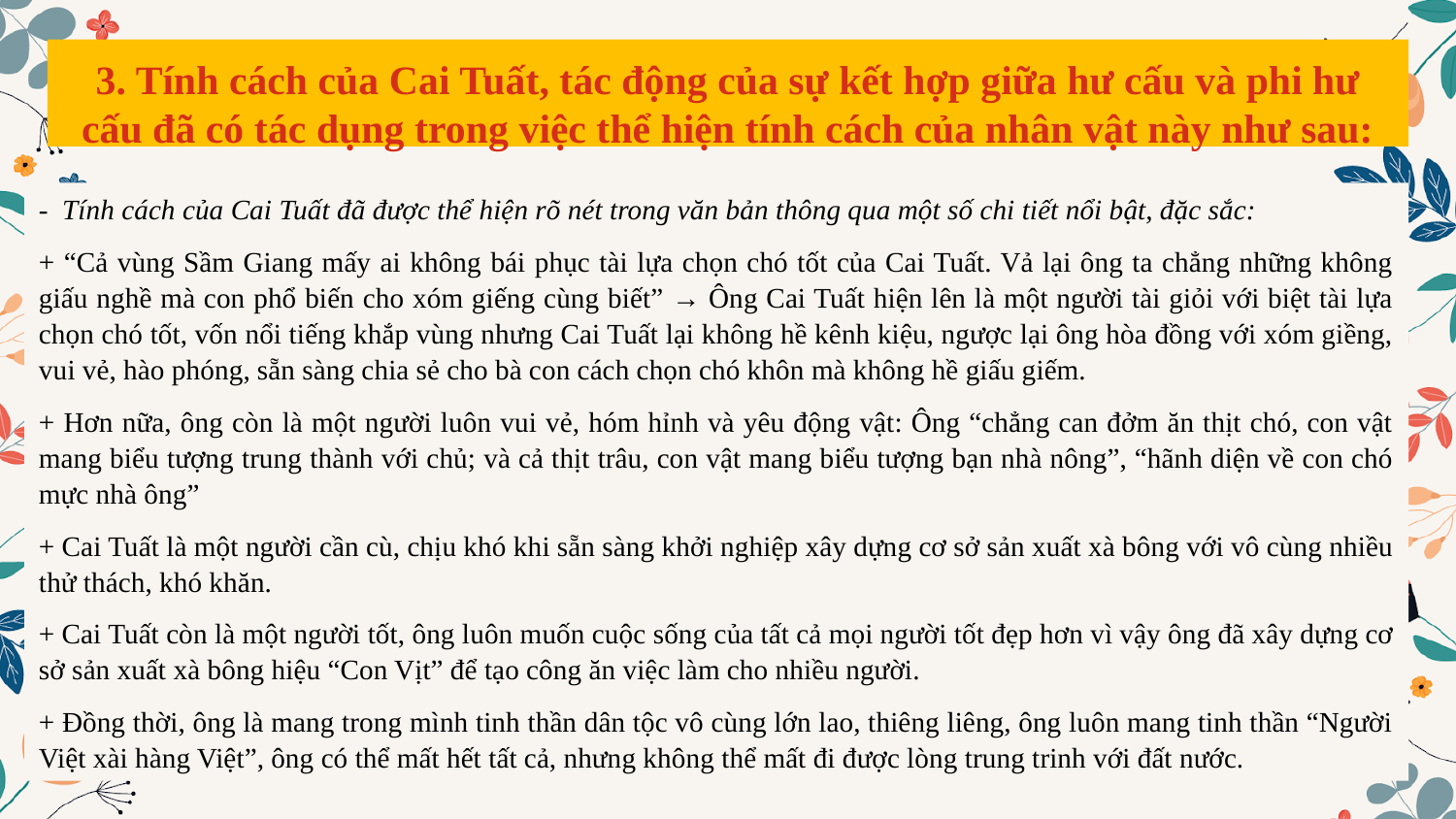

# 3. Tính cách của Cai Tuất, tác động của sự kết hợp giữa hư cấu và phi hư cấu đã có tác dụng trong việc thể hiện tính cách của nhân vật này như sau:
-  Tính cách của Cai Tuất đã được thể hiện rõ nét trong văn bản thông qua một số chi tiết nổi bật, đặc sắc:
+ “Cả vùng Sầm Giang mấy ai không bái phục tài lựa chọn chó tốt của Cai Tuất. Vả lại ông ta chẳng những không giấu nghề mà con phổ biến cho xóm giếng cùng biết” → Ông Cai Tuất hiện lên là một người tài giỏi với biệt tài lựa chọn chó tốt, vốn nổi tiếng khắp vùng nhưng Cai Tuất lại không hề kênh kiệu, ngược lại ông hòa đồng với xóm giềng, vui vẻ, hào phóng, sẵn sàng chia sẻ cho bà con cách chọn chó khôn mà không hề giấu giếm.
+ Hơn nữa, ông còn là một người luôn vui vẻ, hóm hỉnh và yêu động vật: Ông “chẳng can đởm ăn thịt chó, con vật mang biểu tượng trung thành với chủ; và cả thịt trâu, con vật mang biểu tượng bạn nhà nông”, “hãnh diện về con chó mực nhà ông”
+ Cai Tuất là một người cần cù, chịu khó khi sẵn sàng khởi nghiệp xây dựng cơ sở sản xuất xà bông với vô cùng nhiều thử thách, khó khăn.
+ Cai Tuất còn là một người tốt, ông luôn muốn cuộc sống của tất cả mọi người tốt đẹp hơn vì vậy ông đã xây dựng cơ sở sản xuất xà bông hiệu “Con Vịt” để tạo công ăn việc làm cho nhiều người.
+ Đồng thời, ông là mang trong mình tinh thần dân tộc vô cùng lớn lao, thiêng liêng, ông luôn mang tinh thần “Người Việt xài hàng Việt”, ông có thể mất hết tất cả, nhưng không thể mất đi được lòng trung trinh với đất nước.